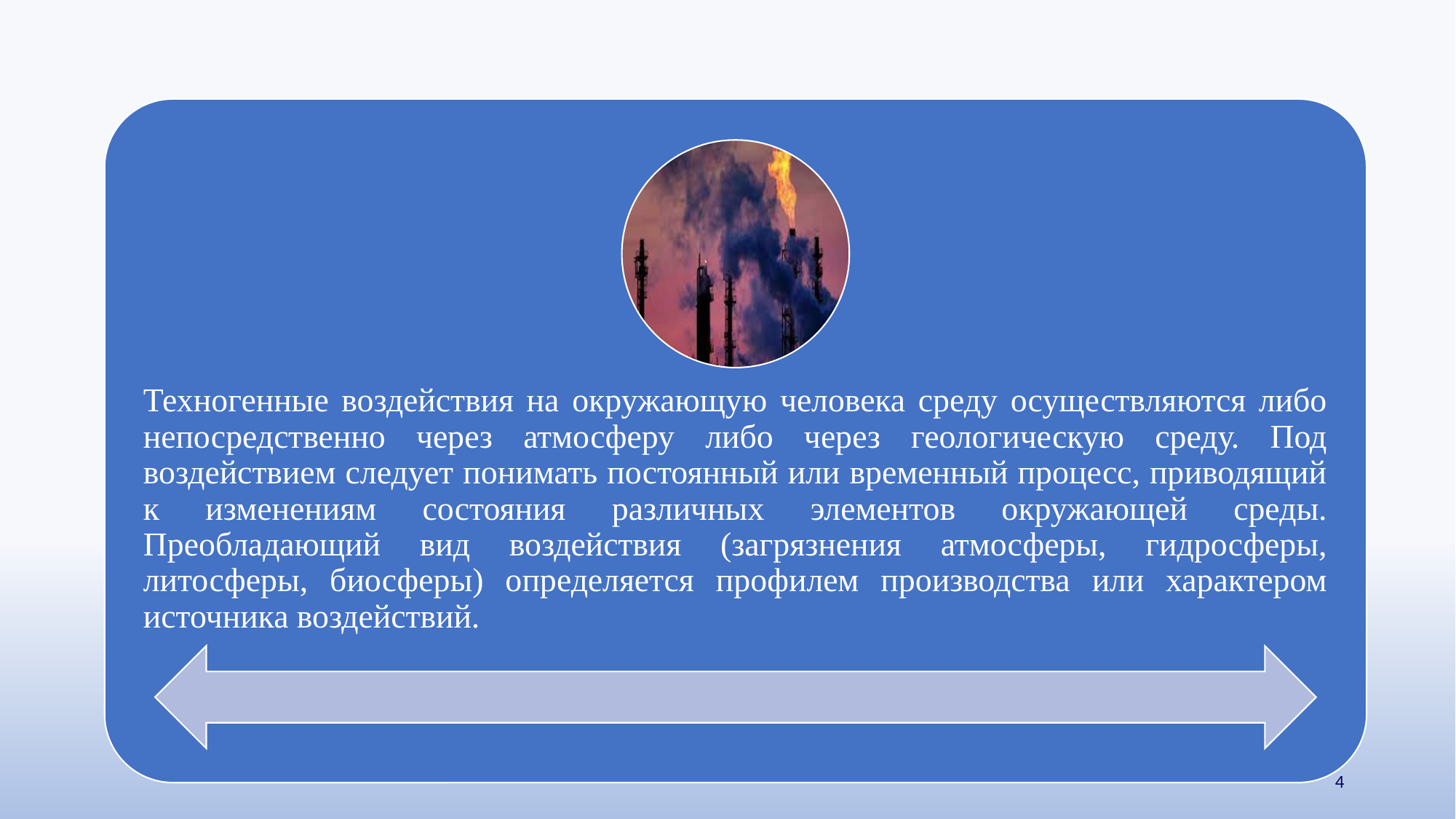

Техногенные воздействия на окружающую человека среду осуществляются либо непосредственно через атмосферу либо через геологическую среду. Под воздействием следует понимать постоянный или временный процесс, приводящий к изменениям состояния различных элементов окружающей среды. Преобладающий вид воздействия (загрязнения атмосферы, гидросферы, литосферы, биосферы) определяется профилем производства или характером источника воздействий.
4